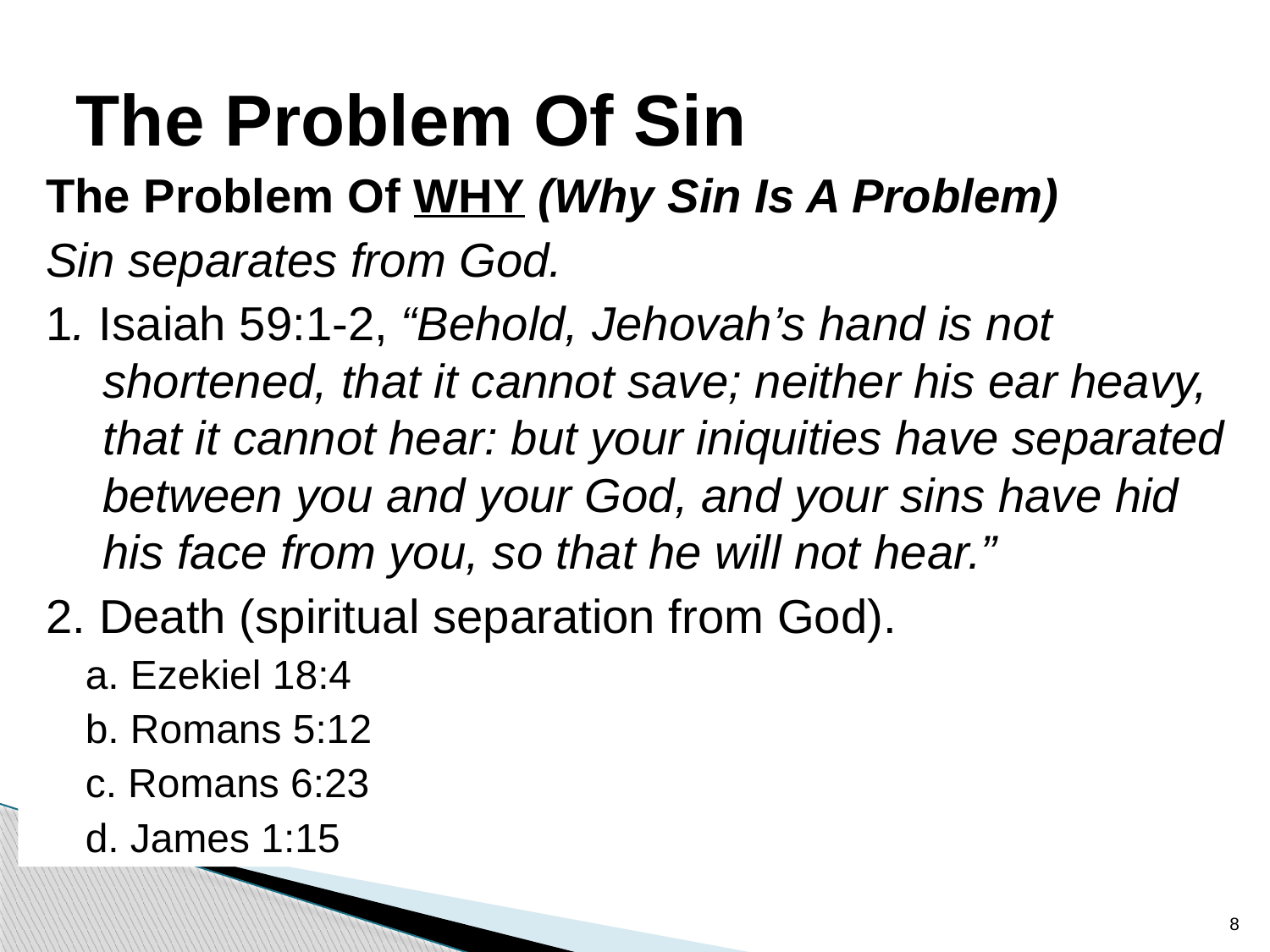

# The Problem Of Sin
The Problem Of WHY (Why Sin Is A Problem)
Sin separates from God.
1. Isaiah 59:1-2, “Behold, Jehovah’s hand is not shortened, that it cannot save; neither his ear heavy, that it cannot hear: but your iniquities have separated between you and your God, and your sins have hid his face from you, so that he will not hear.”
2. Death (spiritual separation from God).
a. Ezekiel 18:4
b. Romans 5:12
c. Romans 6:23
d. James 1:15
8